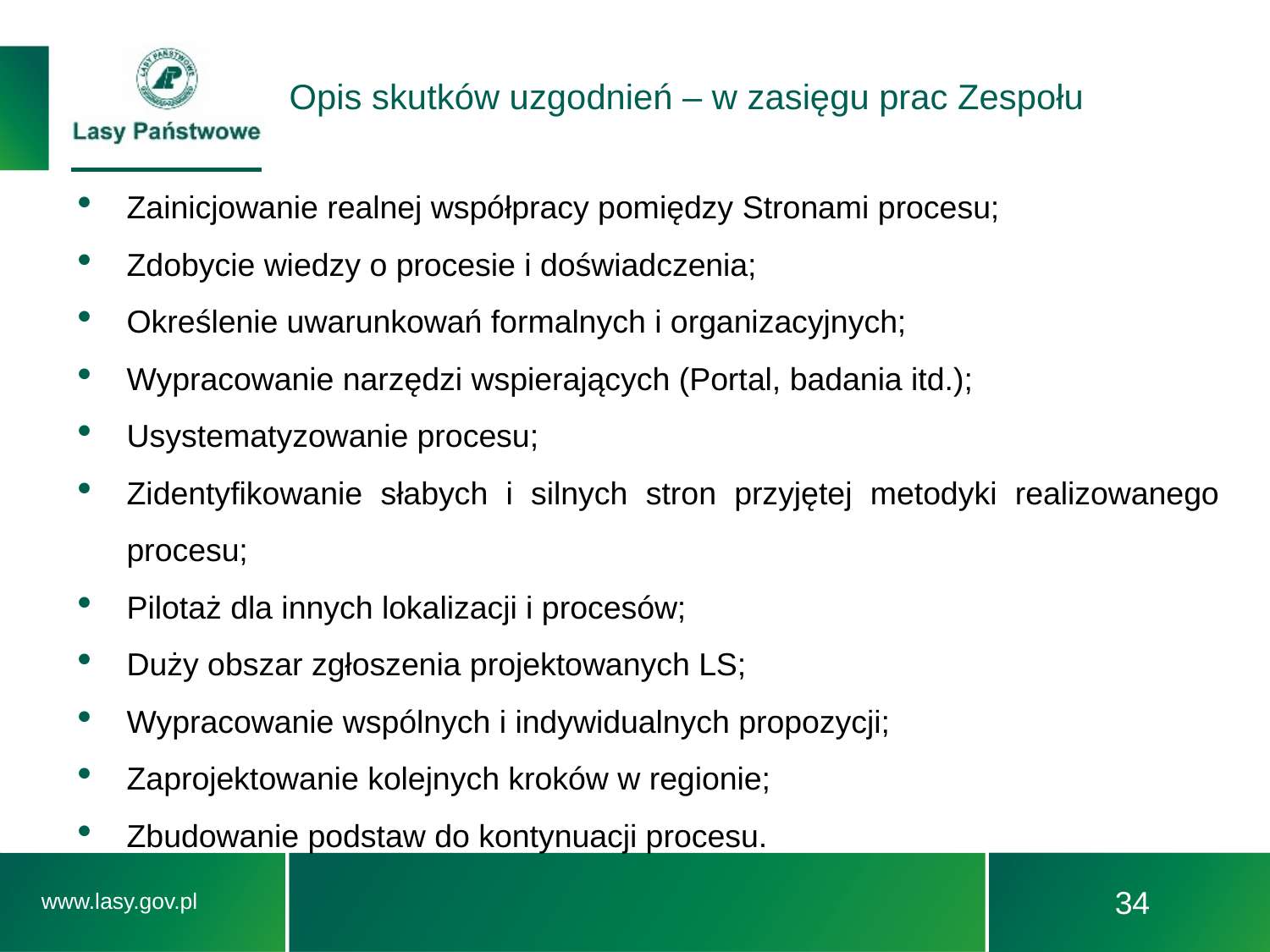

# Opis skutków uzgodnień – w zasięgu prac Zespołu
Zainicjowanie realnej współpracy pomiędzy Stronami procesu;
Zdobycie wiedzy o procesie i doświadczenia;
Określenie uwarunkowań formalnych i organizacyjnych;
Wypracowanie narzędzi wspierających (Portal, badania itd.);
Usystematyzowanie procesu;
Zidentyfikowanie słabych i silnych stron przyjętej metodyki realizowanego procesu;
Pilotaż dla innych lokalizacji i procesów;
Duży obszar zgłoszenia projektowanych LS;
Wypracowanie wspólnych i indywidualnych propozycji;
Zaprojektowanie kolejnych kroków w regionie;
Zbudowanie podstaw do kontynuacji procesu.